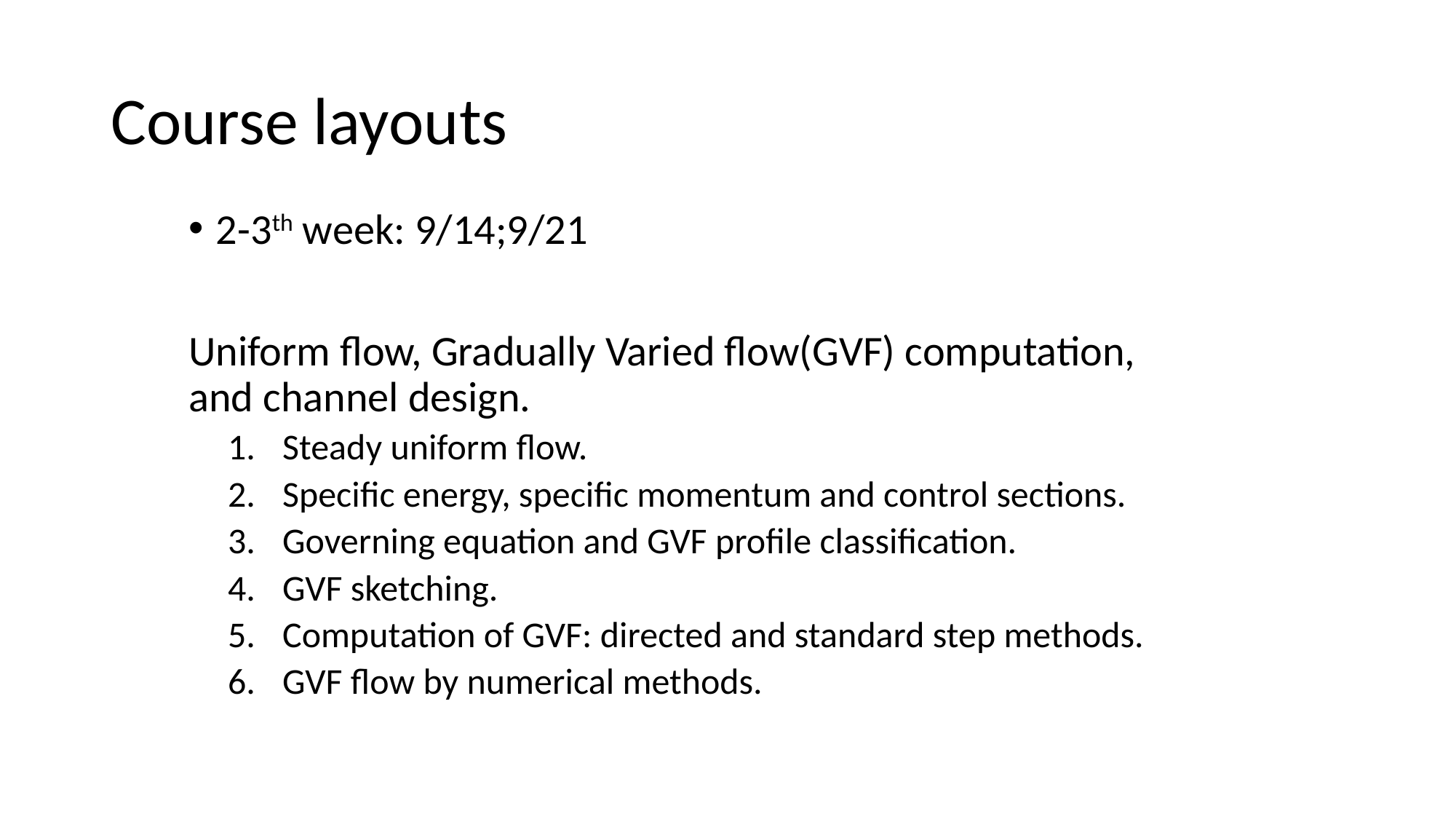

# Course layouts
2-3th week: 9/14;9/21

Uniform flow, Gradually Varied flow(GVF) computation, and channel design.
Steady uniform flow.
Specific energy, specific momentum and control sections.
Governing equation and GVF profile classification.
GVF sketching.
Computation of GVF: directed and standard step methods.
GVF flow by numerical methods.